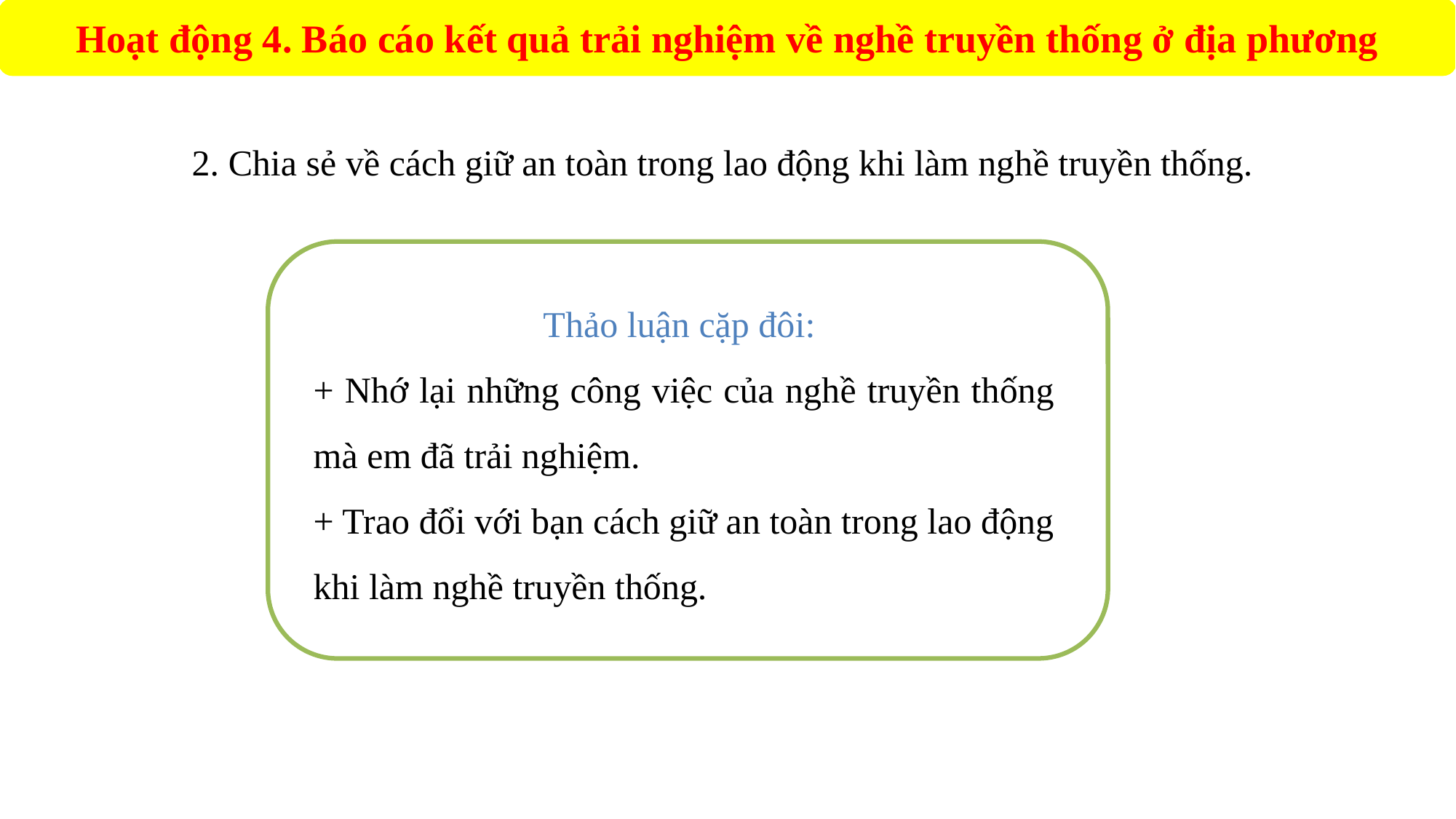

Hoạt động 4. Báo cáo kết quả trải nghiệm về nghề truyền thống ở địa phương
 2. Chia sẻ về cách giữ an toàn trong lao động khi làm nghề truyền thống.

Thảo luận cặp đôi:
+ Nhớ lại những công việc của nghề truyền thống mà em đã trải nghiệm.
+ Trao đổi với bạn cách giữ an toàn trong lao động khi làm nghề truyền thống.